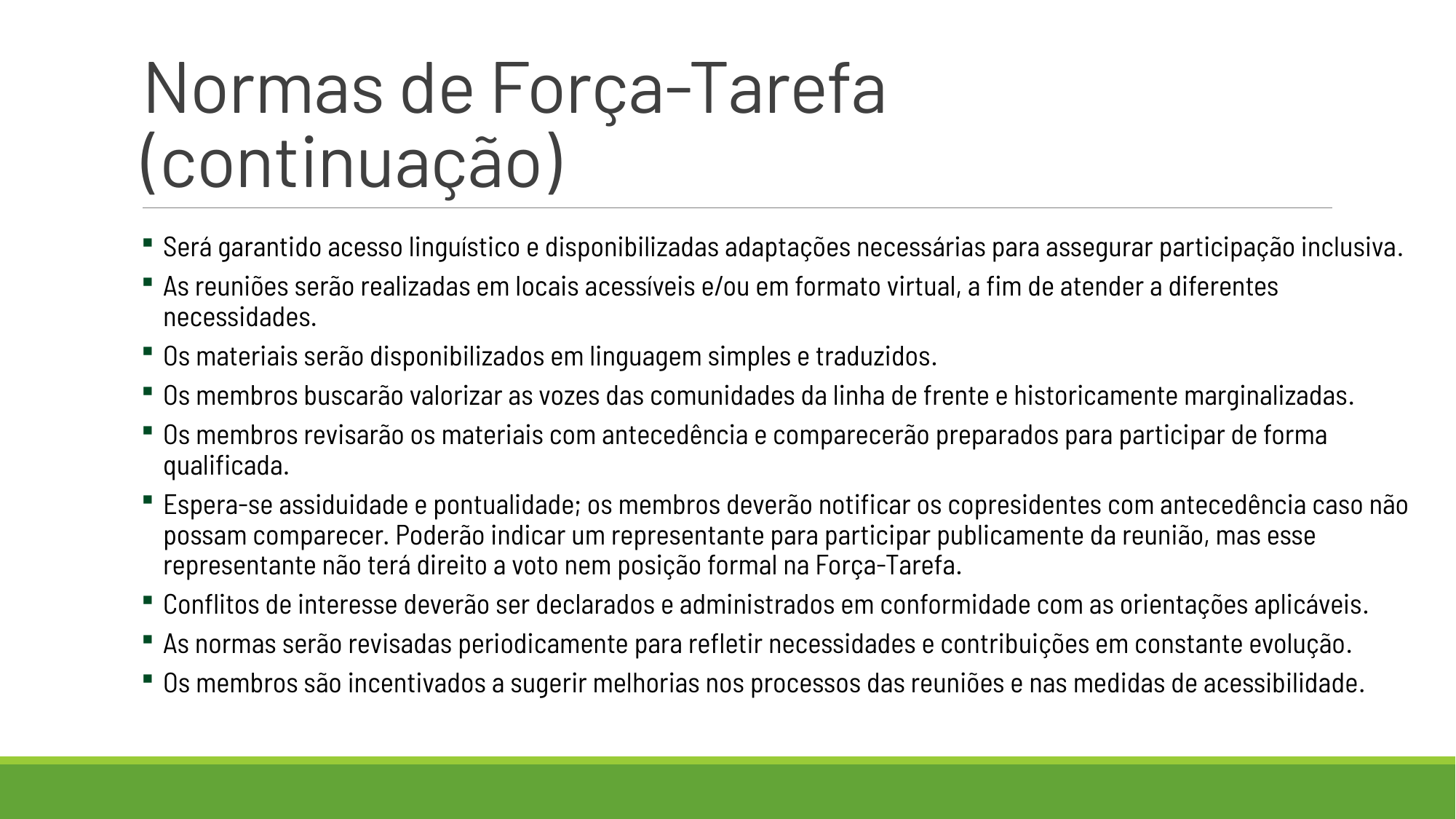

# Normas de Força-Tarefa (continuação)
Será garantido acesso linguístico e disponibilizadas adaptações necessárias para assegurar participação inclusiva.
As reuniões serão realizadas em locais acessíveis e/ou em formato virtual, a fim de atender a diferentes necessidades.
Os materiais serão disponibilizados em linguagem simples e traduzidos.
Os membros buscarão valorizar as vozes das comunidades da linha de frente e historicamente marginalizadas.
Os membros revisarão os materiais com antecedência e comparecerão preparados para participar de forma qualificada.
Espera-se assiduidade e pontualidade; os membros deverão notificar os copresidentes com antecedência caso não possam comparecer. Poderão indicar um representante para participar publicamente da reunião, mas esse representante não terá direito a voto nem posição formal na Força-Tarefa.
Conflitos de interesse deverão ser declarados e administrados em conformidade com as orientações aplicáveis.
As normas serão revisadas periodicamente para refletir necessidades e contribuições em constante evolução.
Os membros são incentivados a sugerir melhorias nos processos das reuniões e nas medidas de acessibilidade.